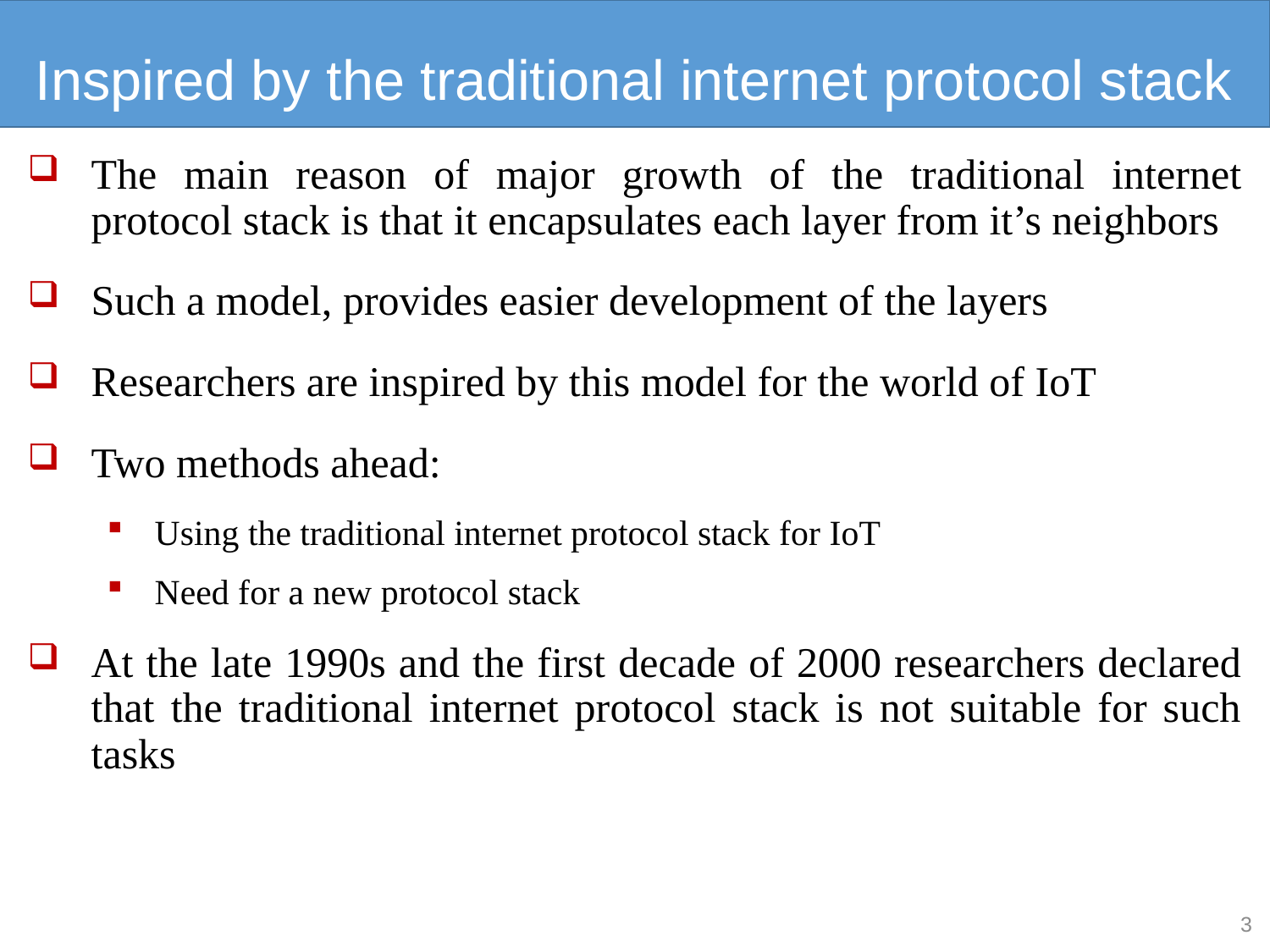

Inspired by the traditional internet protocol stack
The main reason of major growth of the traditional internet protocol stack is that it encapsulates each layer from it’s neighbors
Such a model, provides easier development of the layers
Researchers are inspired by this model for the world of IoT
Two methods ahead:
Using the traditional internet protocol stack for IoT
Need for a new protocol stack
At the late 1990s and the first decade of 2000 researchers declared that the traditional internet protocol stack is not suitable for such tasks
3